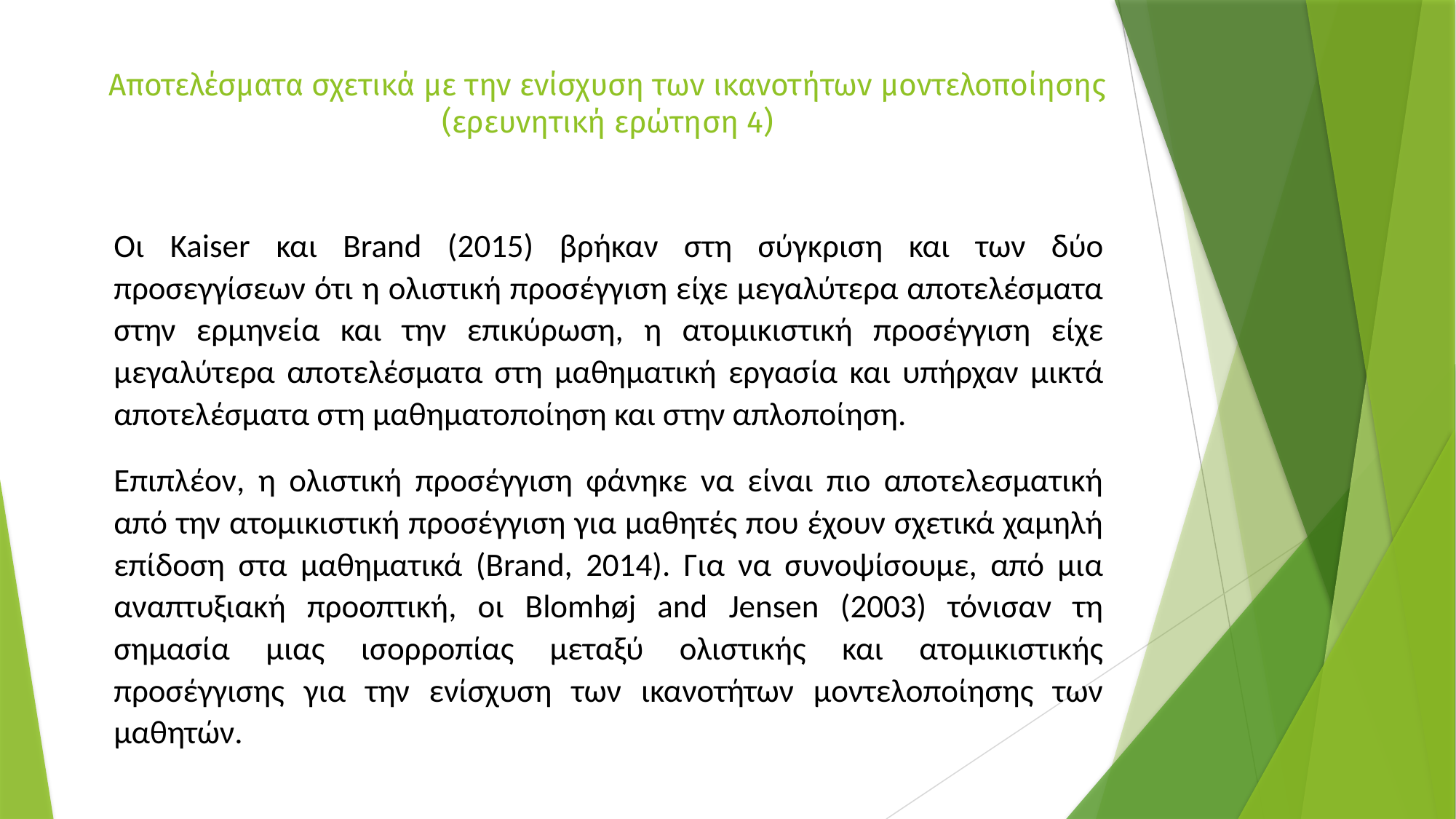

# Αποτελέσματα σχετικά με την ενίσχυση των ικανοτήτων μοντελοποίησης (ερευνητική ερώτηση 4)
Οι Kaiser και Brand (2015) βρήκαν στη σύγκριση και των δύο προσεγγίσεων ότι η ολιστική προσέγγιση είχε μεγαλύτερα αποτελέσματα στην ερμηνεία και την επικύρωση, η ατομικιστική προσέγγιση είχε μεγαλύτερα αποτελέσματα στη μαθηματική εργασία και υπήρχαν μικτά αποτελέσματα στη μαθηματοποίηση και στην απλοποίηση.
Επιπλέον, η ολιστική προσέγγιση φάνηκε να είναι πιο αποτελεσματική από την ατομικιστική προσέγγιση για μαθητές που έχουν σχετικά χαμηλή επίδοση στα μαθηματικά (Brand, 2014). Για να συνοψίσουμε, από μια αναπτυξιακή προοπτική, οι Blomhøj and Jensen (2003) τόνισαν τη σημασία μιας ισορροπίας μεταξύ ολιστικής και ατομικιστικής προσέγγισης για την ενίσχυση των ικανοτήτων μοντελοποίησης των μαθητών.